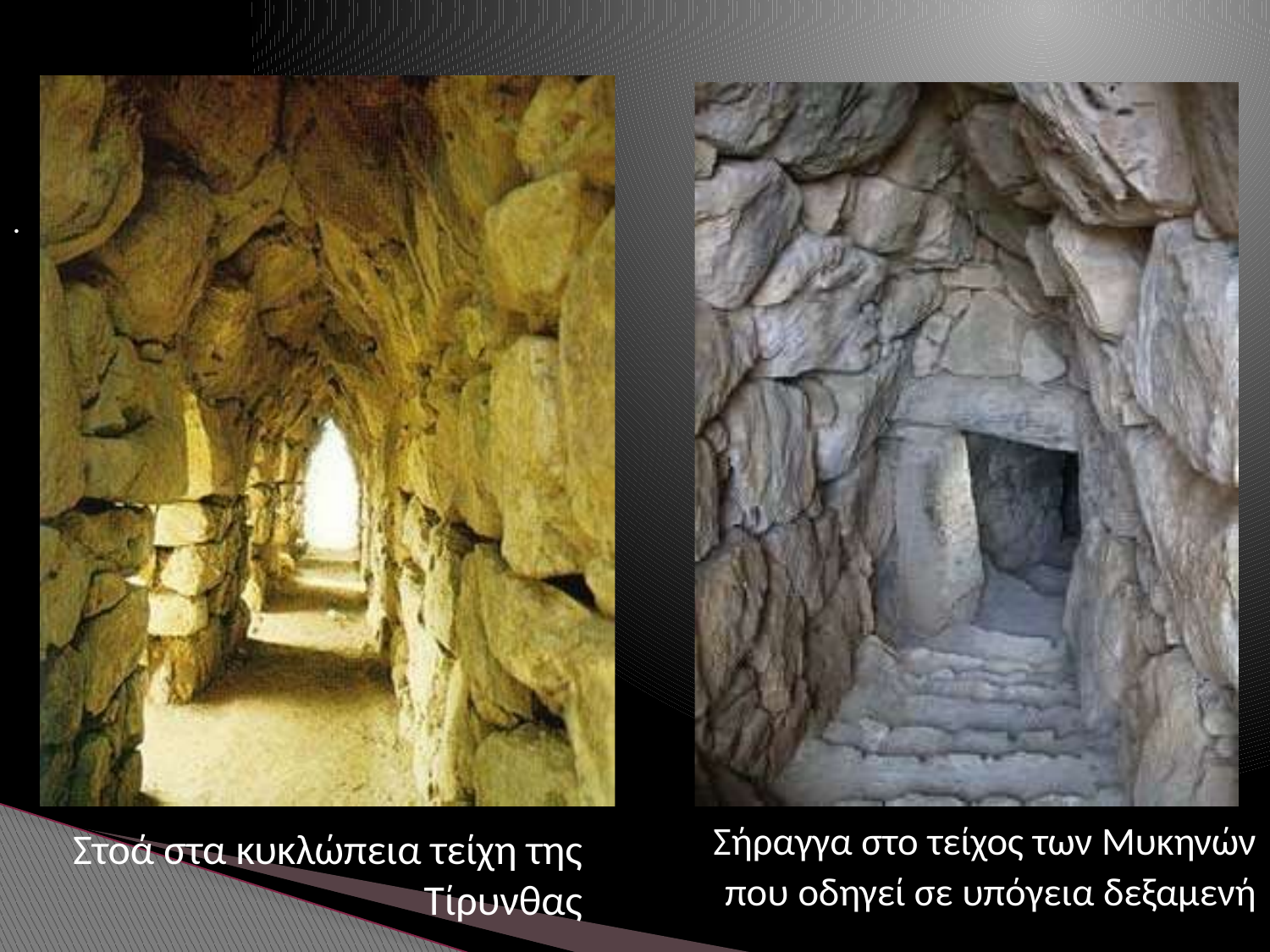

.
# Στοά στα κυκλώπεια τείχη της Τίρυνθας
Σήραγγα στο τείχος των Μυκηνών
που οδηγεί σε υπόγεια δεξαμενή